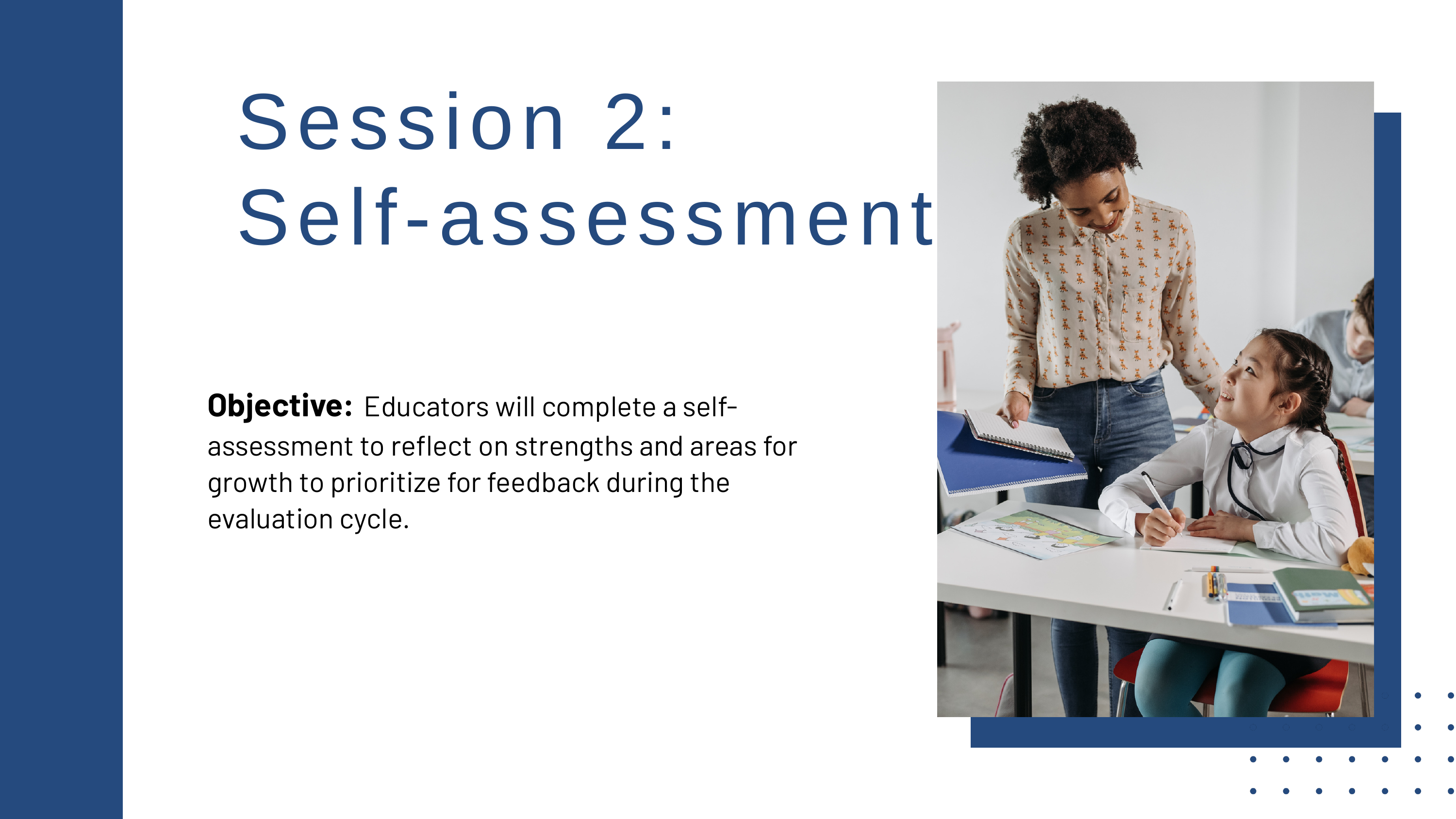

Session 2:
Self-assessment

01
Objective: Educators will complete a self-assessment to reflect on strengths and areas for growth to prioritize for feedback during the evaluation cycle.